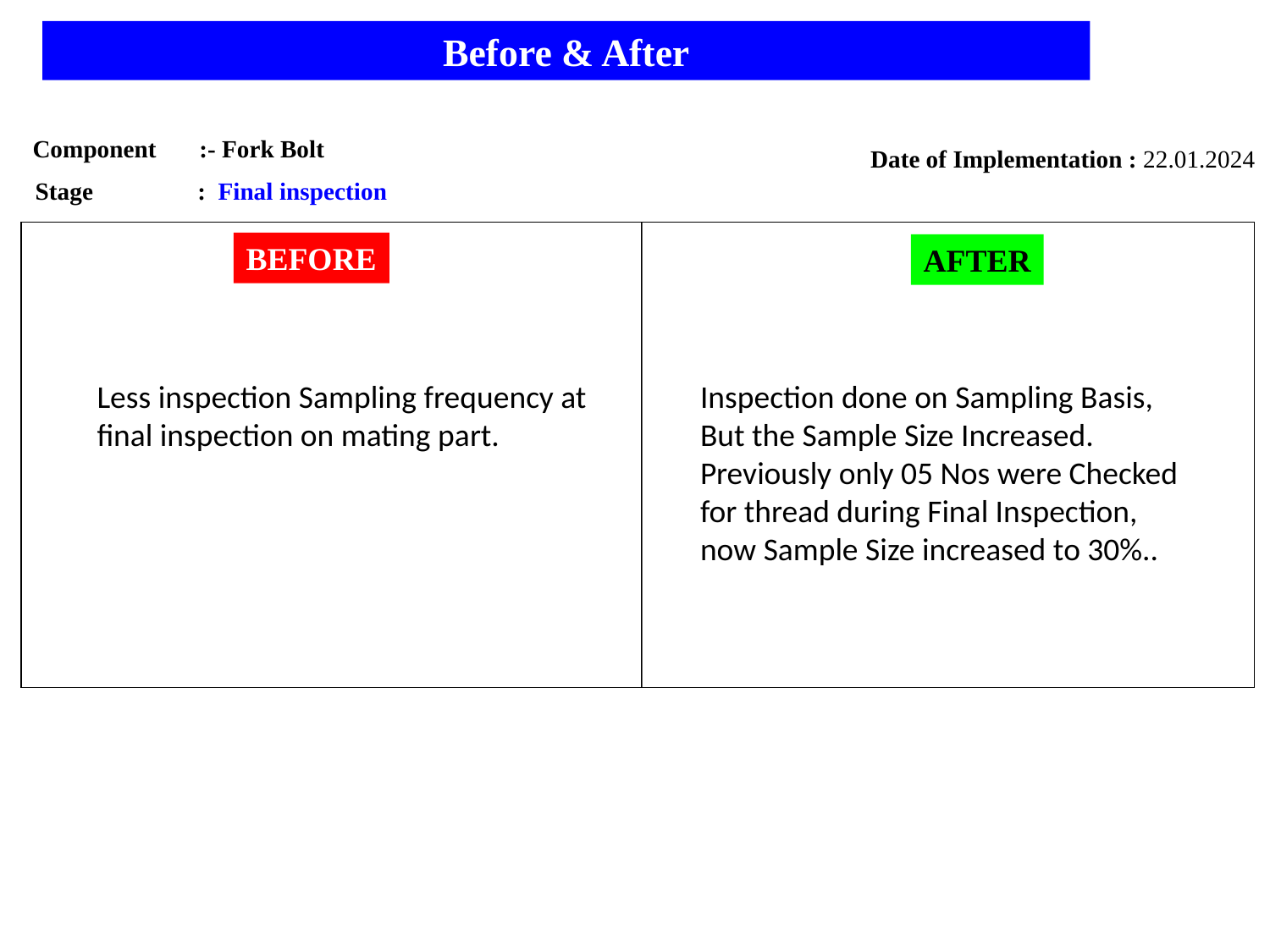

Before & After
Component       :- Fork Bolt
Date of Implementation : 22.01.2024
 Stage                 :  Final inspection

BEFORE
AFTER
Less inspection Sampling frequency at final inspection on mating part.
Inspection done on Sampling Basis, But the Sample Size Increased. Previously only 05 Nos were Checked for thread during Final Inspection, now Sample Size increased to 30%..